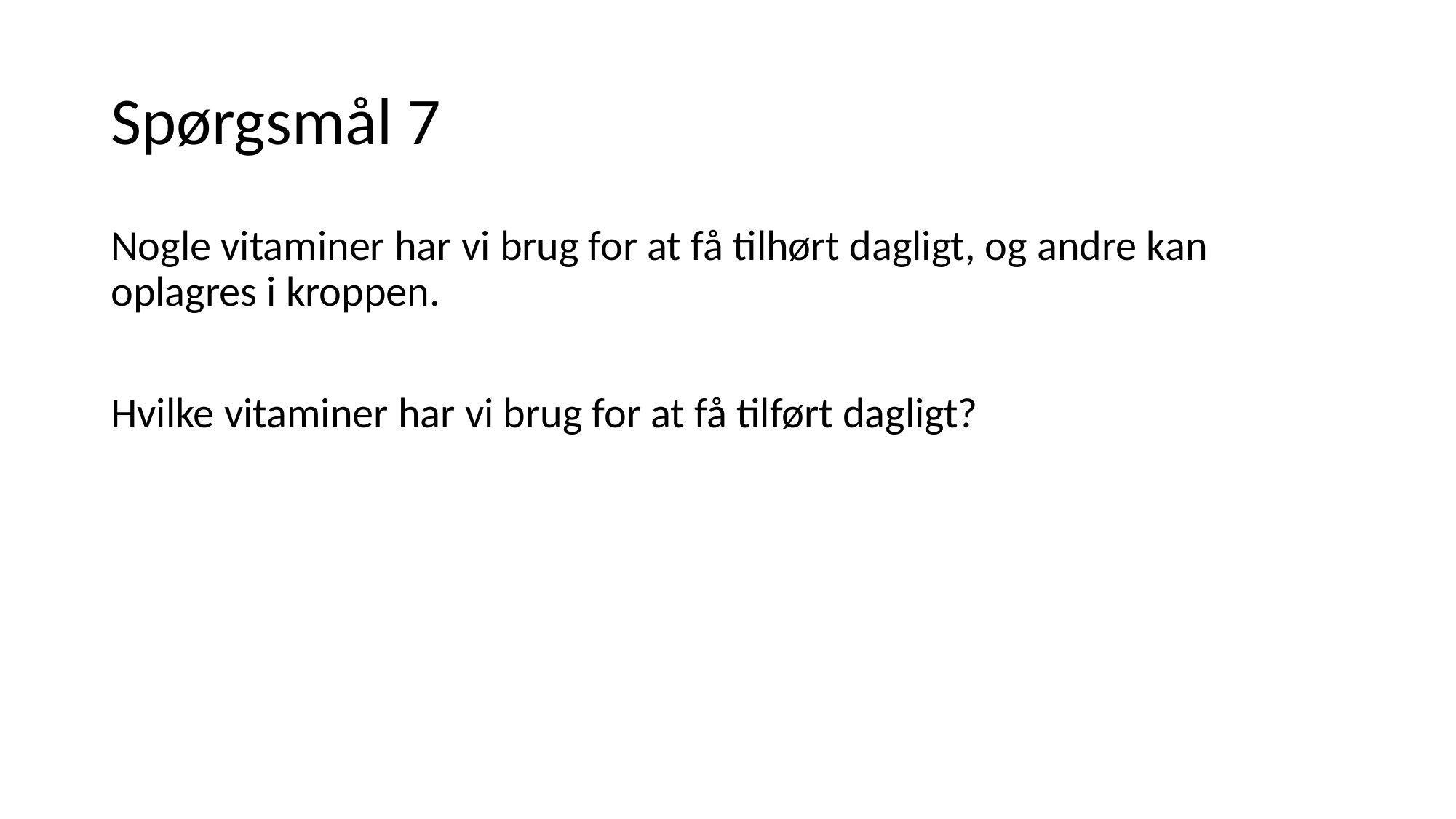

# Spørgsmål 7
Nogle vitaminer har vi brug for at få tilhørt dagligt, og andre kan oplagres i kroppen.

Hvilke vitaminer har vi brug for at få tilført dagligt?